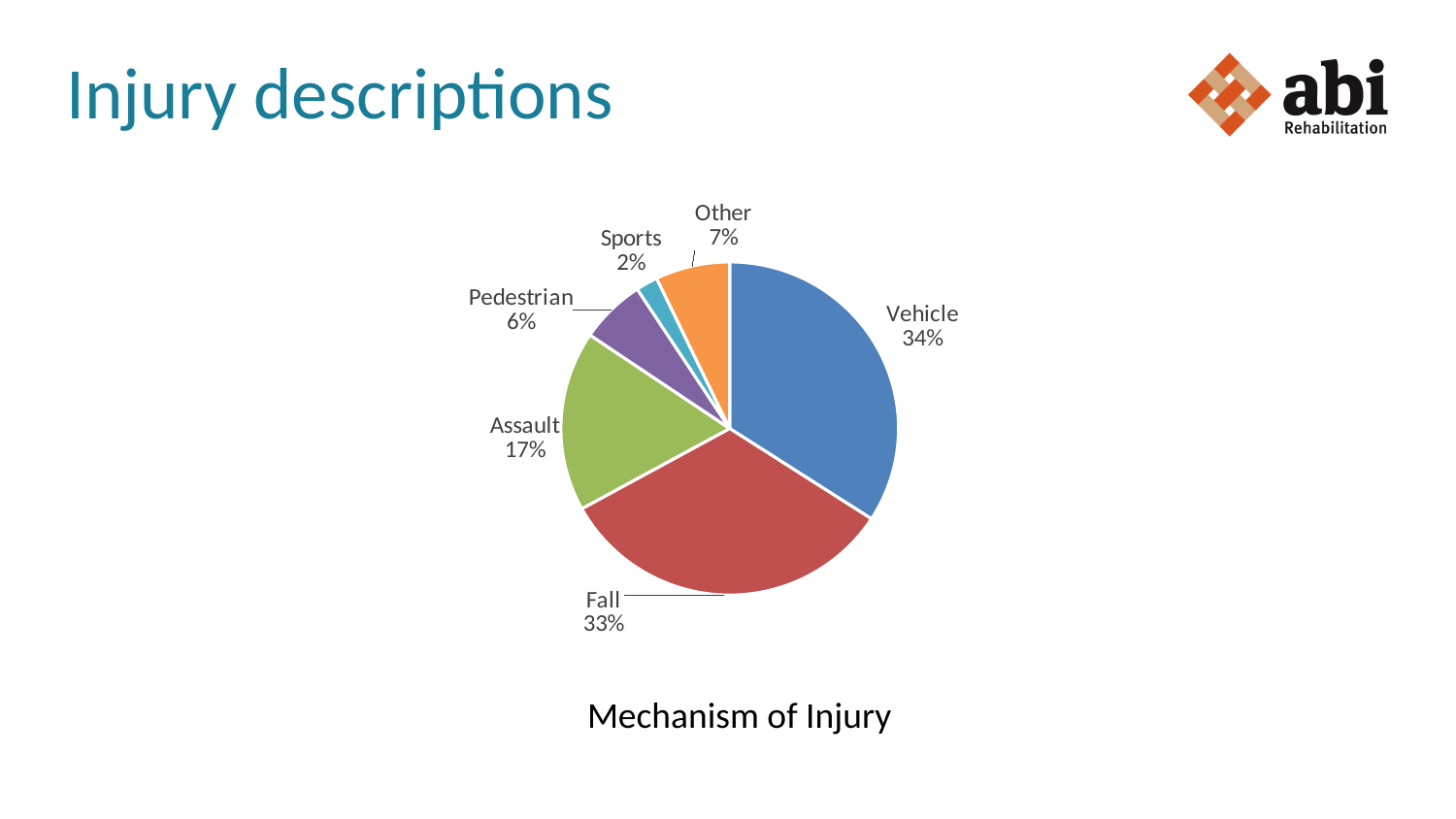

# Injury descriptions

### Chart

| Category |  |
|---|---|
| Vehicle | 244.0 |
| Fall | 235.0 |
| Assault | 125.0 |
| Pedestrian | 45.0 |
| Sports | 15.0 |
| Other | 51.0 |
Mechanism of Injury